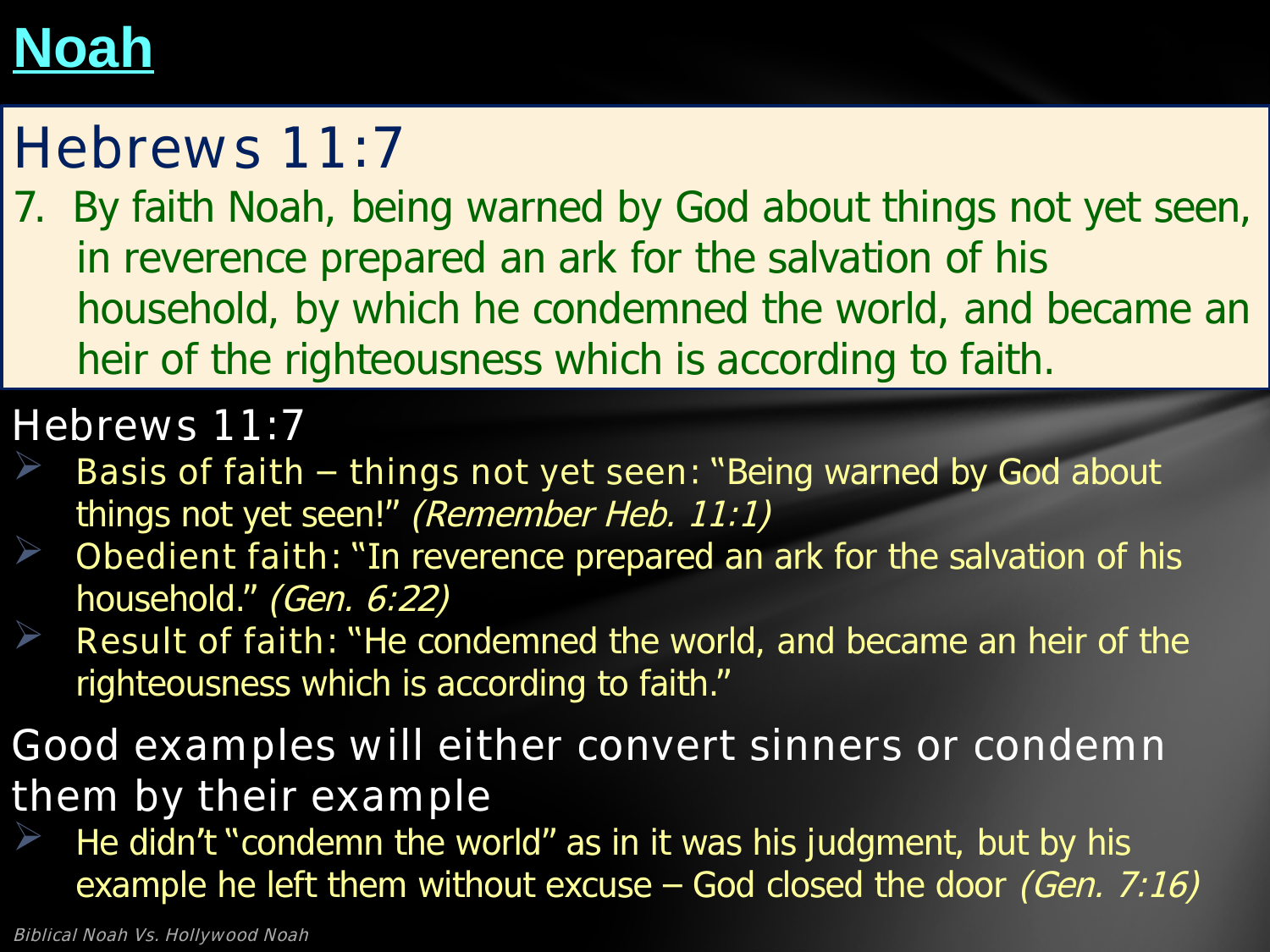

# Noah
Hebrews 11:7
7.  By faith Noah, being warned by God about things not yet seen, in reverence prepared an ark for the salvation of his household, by which he condemned the world, and became an heir of the righteousness which is according to faith.
Hebrews 11:7
Basis of faith – things not yet seen: “Being warned by God about things not yet seen!” (Remember Heb. 11:1)
Obedient faith: “In reverence prepared an ark for the salvation of his household.” (Gen. 6:22)
Result of faith: “He condemned the world, and became an heir of the righteousness which is according to faith.”
Good examples will either convert sinners or condemn
them by their example
He didn’t “condemn the world” as in it was his judgment, but by his example he left them without excuse – God closed the door (Gen. 7:16)
Biblical Noah Vs. Hollywood Noah